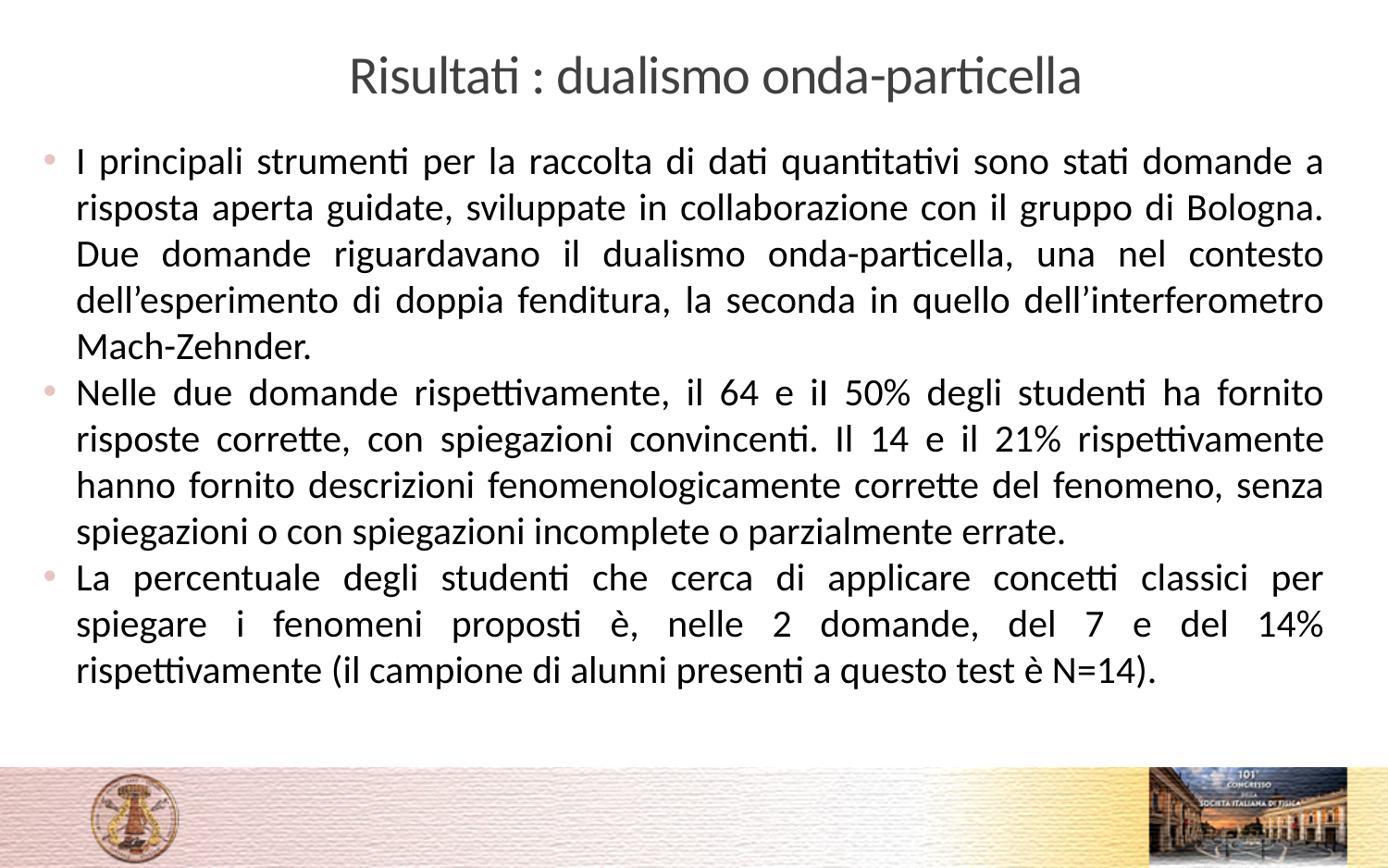

# Risultati : dualismo onda-particella
I principali strumenti per la raccolta di dati quantitativi sono stati domande a risposta aperta guidate, sviluppate in collaborazione con il gruppo di Bologna. Due domande riguardavano il dualismo onda-particella, una nel contesto dell’esperimento di doppia fenditura, la seconda in quello dell’interferometro Mach-Zehnder.
Nelle due domande rispettivamente, il 64 e iI 50% degli studenti ha fornito risposte corrette, con spiegazioni convincenti. Il 14 e il 21% rispettivamente hanno fornito descrizioni fenomenologicamente corrette del fenomeno, senza spiegazioni o con spiegazioni incomplete o parzialmente errate.
La percentuale degli studenti che cerca di applicare concetti classici per spiegare i fenomeni proposti è, nelle 2 domande, del 7 e del 14% rispettivamente (il campione di alunni presenti a questo test è N=14).